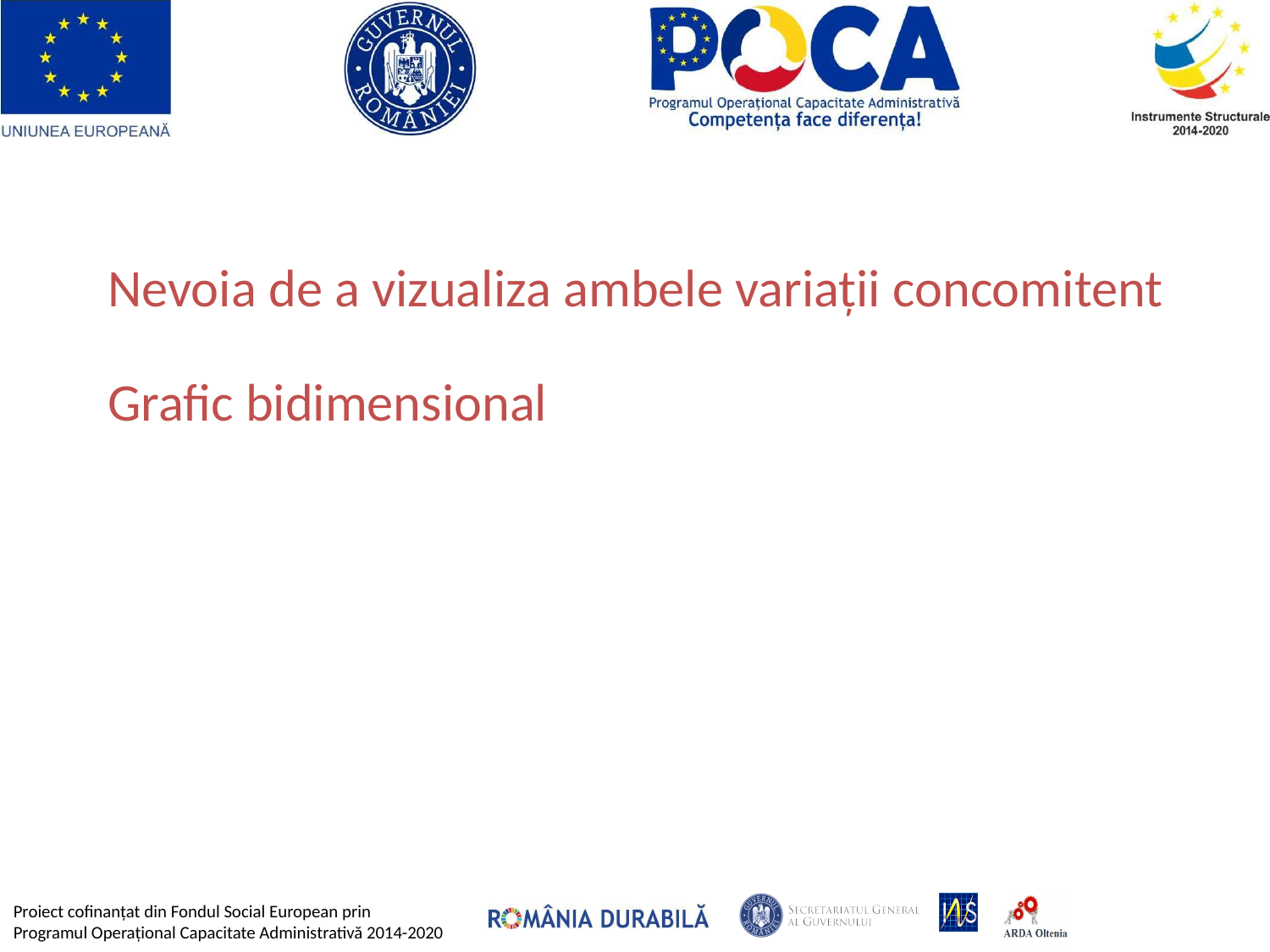

Nevoia de a vizualiza ambele variații concomitent
Grafic bidimensional